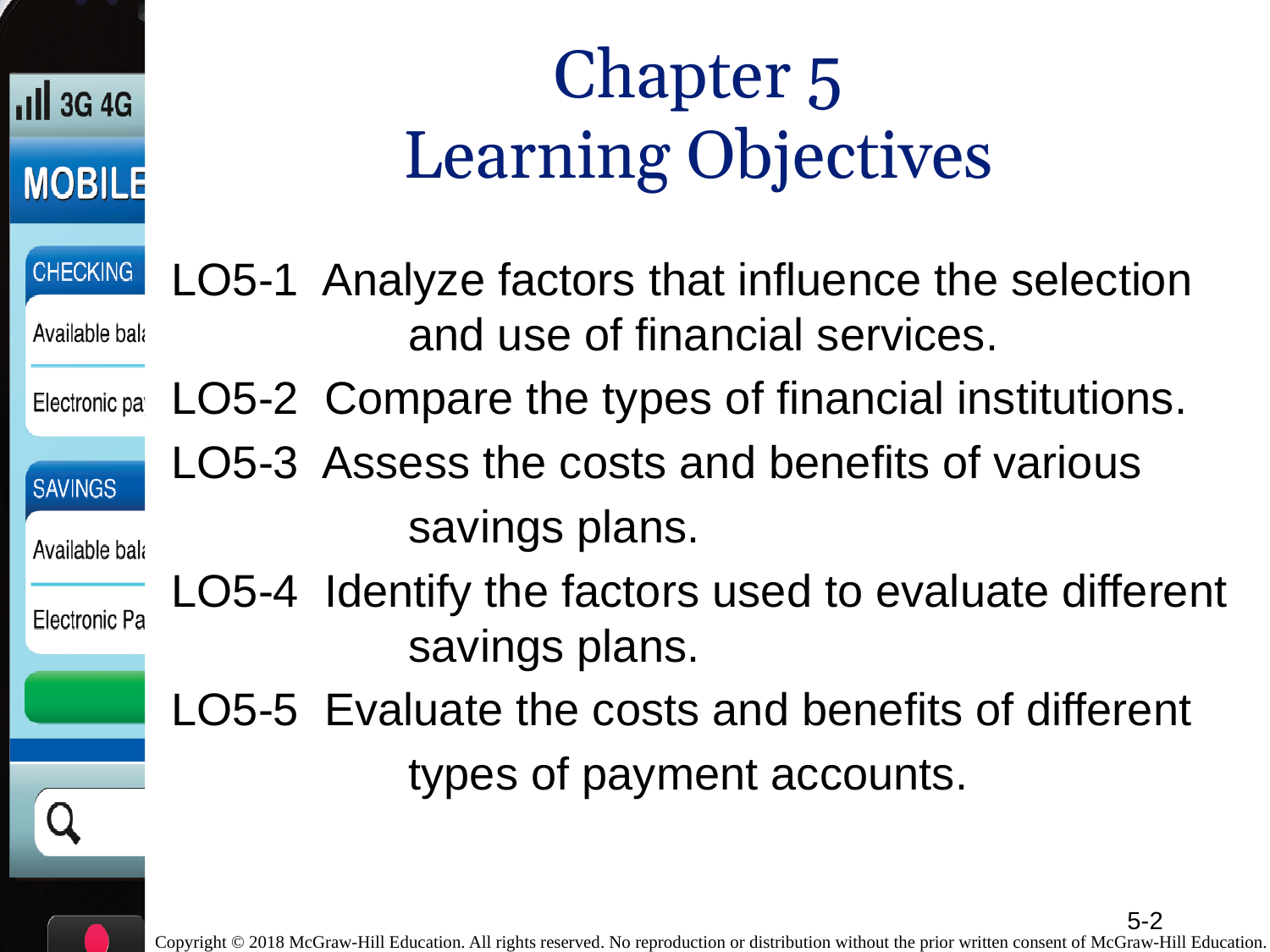

# Chapter 5 Learning Objectives
LO5-1  Analyze factors that influence the selection 	  and use of financial services.
LO5-2  Compare the types of financial institutions.
LO5-3  Assess the costs and benefits of various
 		  savings plans.
LO5-4  Identify the factors used to evaluate different 	  savings plans.
LO5-5  Evaluate the costs and benefits of different
		  types of payment accounts.
5-2